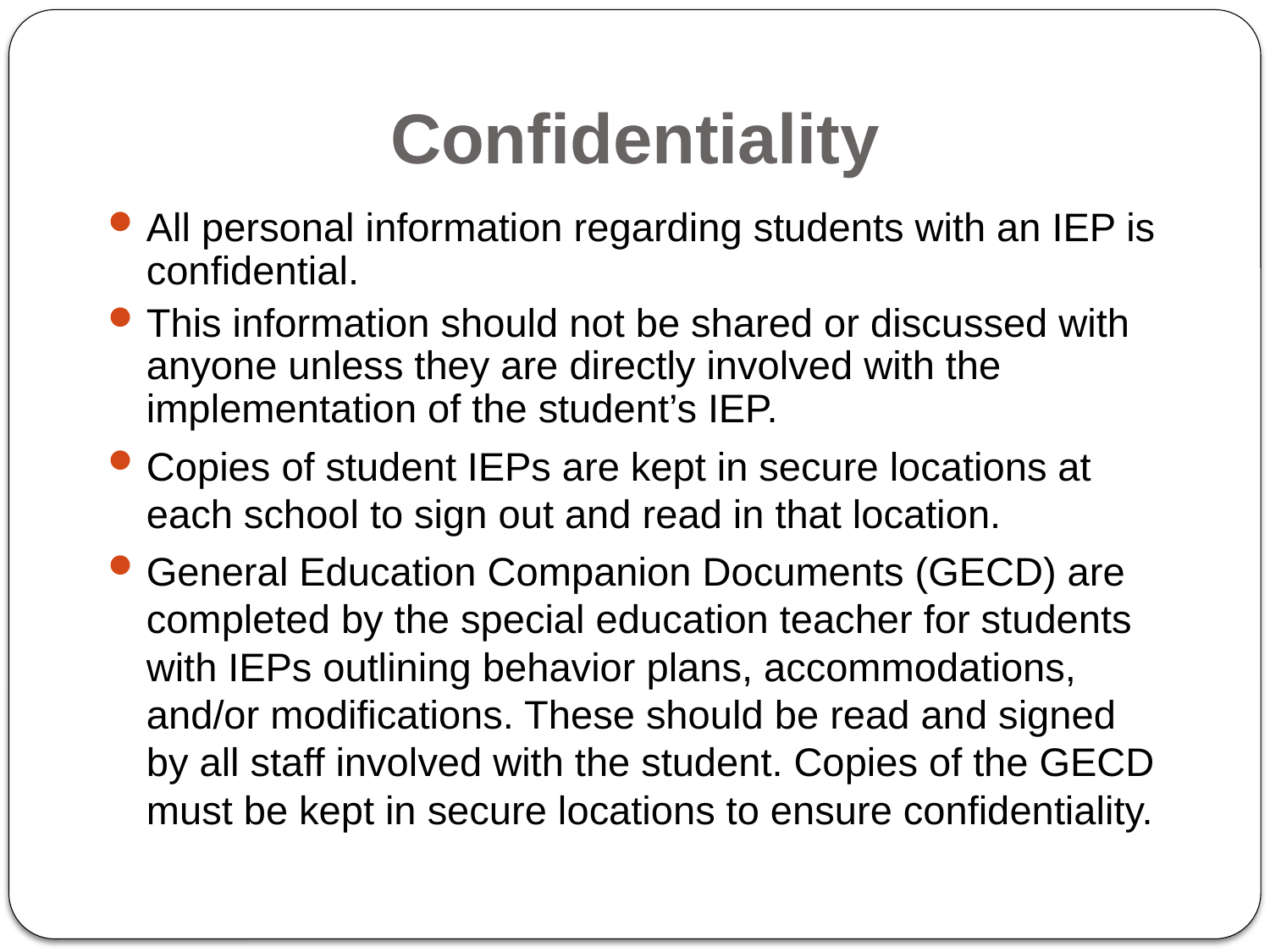

# Confidentiality
All personal information regarding students with an IEP is confidential.
This information should not be shared or discussed with anyone unless they are directly involved with the implementation of the student’s IEP.
Copies of student IEPs are kept in secure locations at each school to sign out and read in that location.
General Education Companion Documents (GECD) are completed by the special education teacher for students with IEPs outlining behavior plans, accommodations, and/or modifications. These should be read and signed by all staff involved with the student. Copies of the GECD must be kept in secure locations to ensure confidentiality.